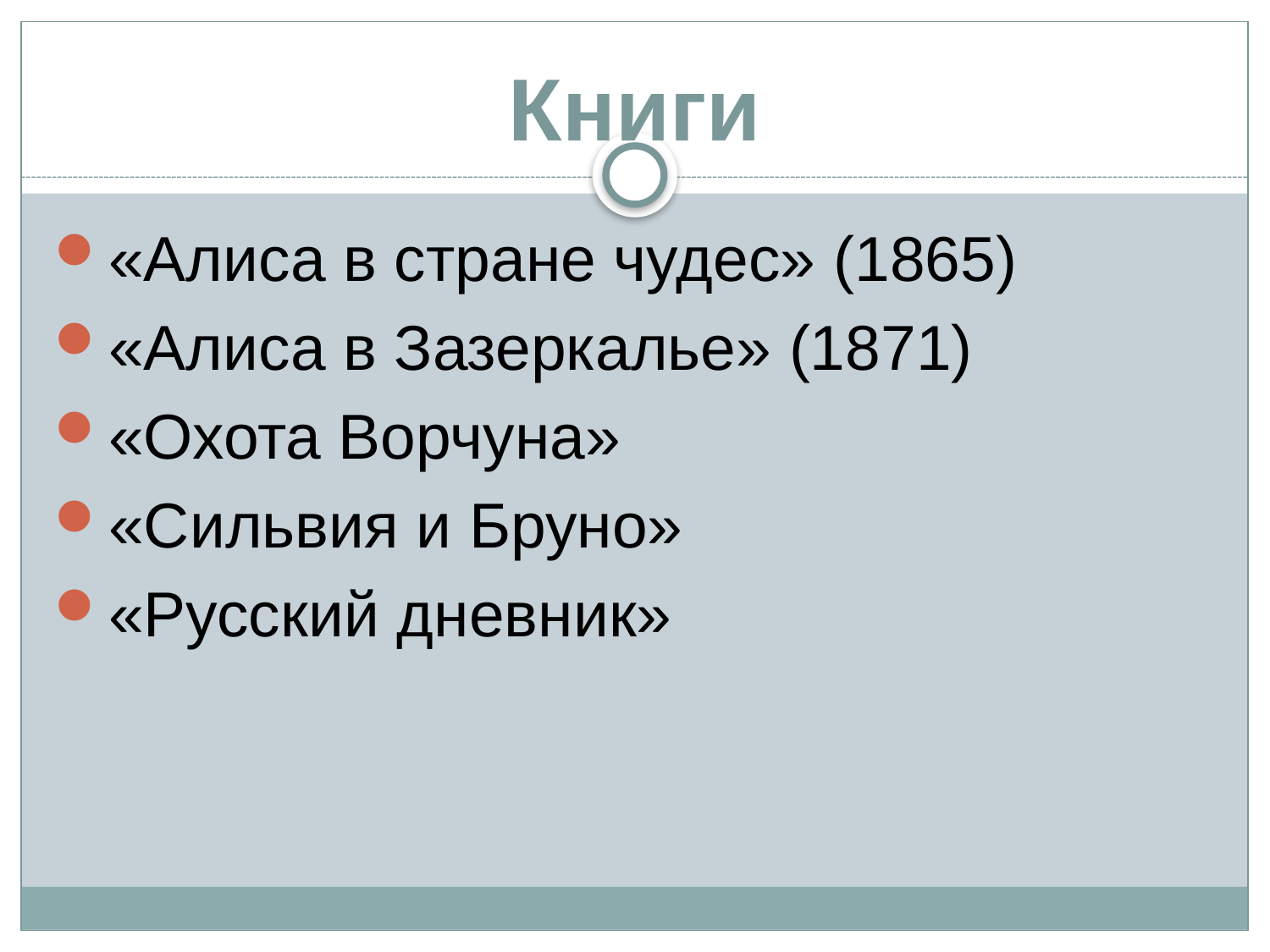

# Книги
«Алиса в стране чудес» (1865)
«Алиса в Зазеркалье» (1871)
«Охота Ворчуна»
«Сильвия и Бруно»
«Русский дневник»